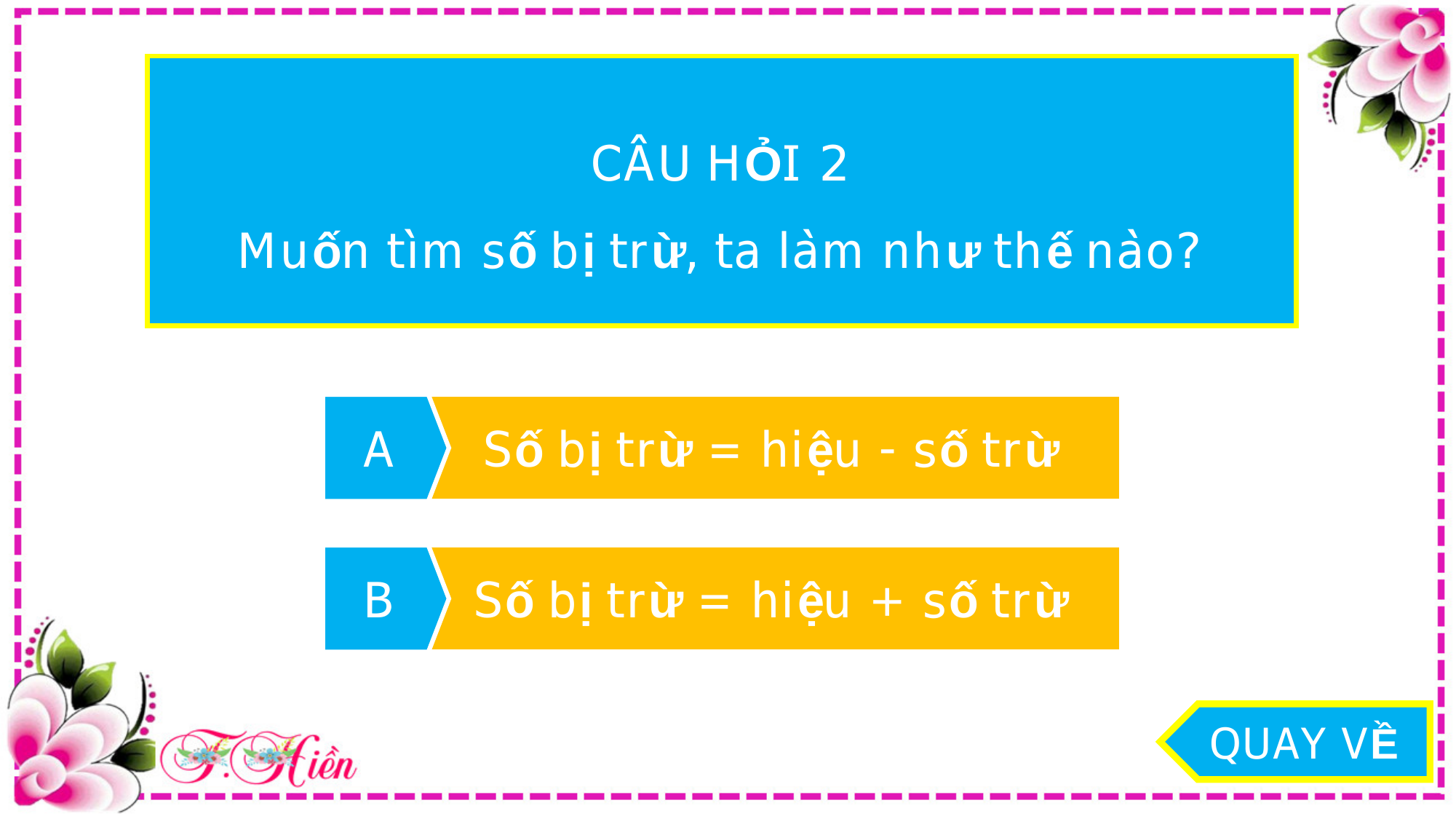

CÂU HỎI 2
Muốn tìm số bị trừ, ta làm như thế nào?
A
Số bị trừ = hiệu - số trừ
B
Số bị trừ = hiệu + số trừ
QUAY VỀ